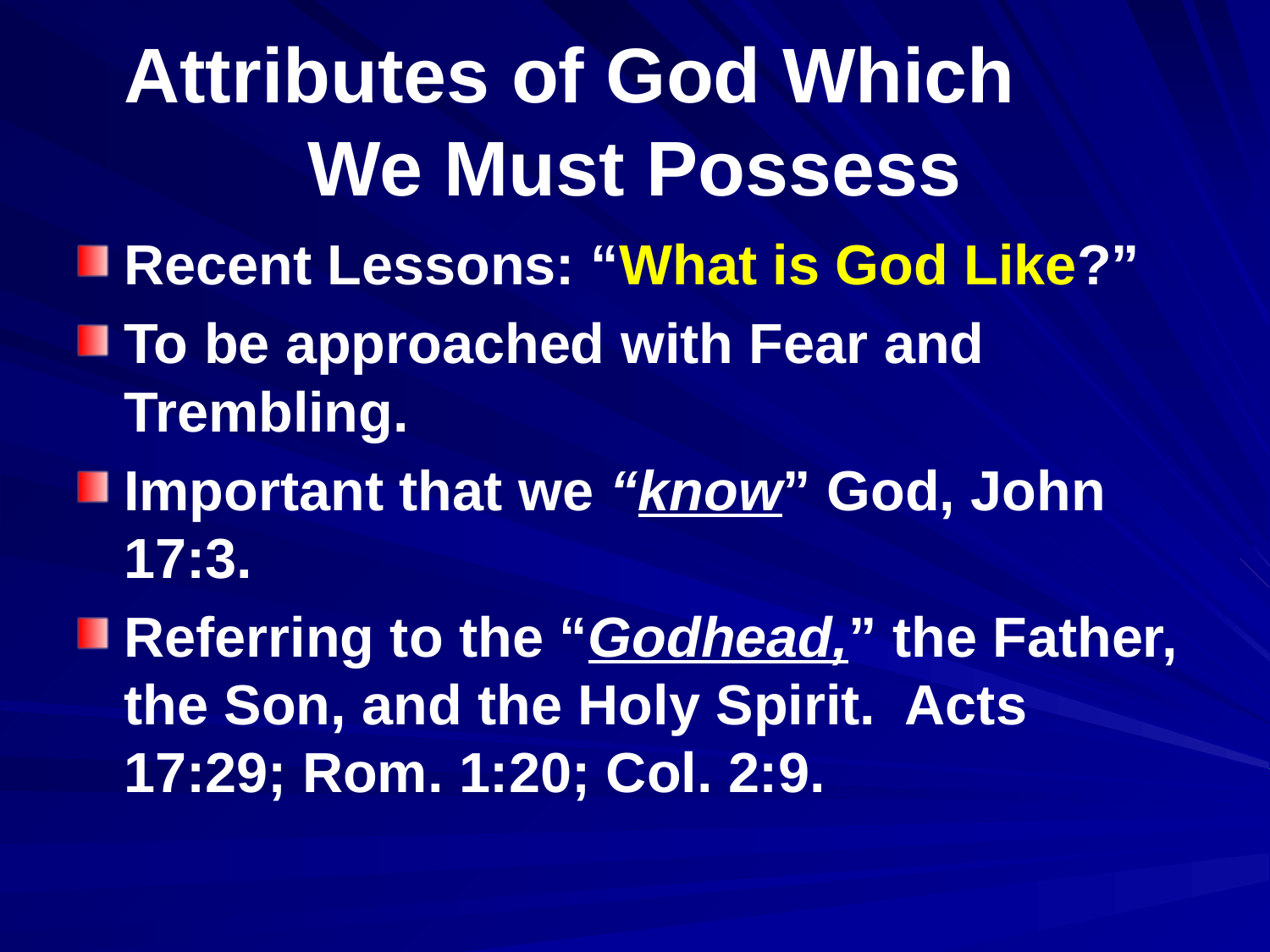

# Attributes of God Which       We Must Possess
Recent Lessons: “What is God Like?”
To be approached with Fear and Trembling.
Important that we “know” God, John 17:3.
Referring to the “Godhead,” the Father, the Son, and the Holy Spirit.  Acts 17:29; Rom. 1:20; Col. 2:9.